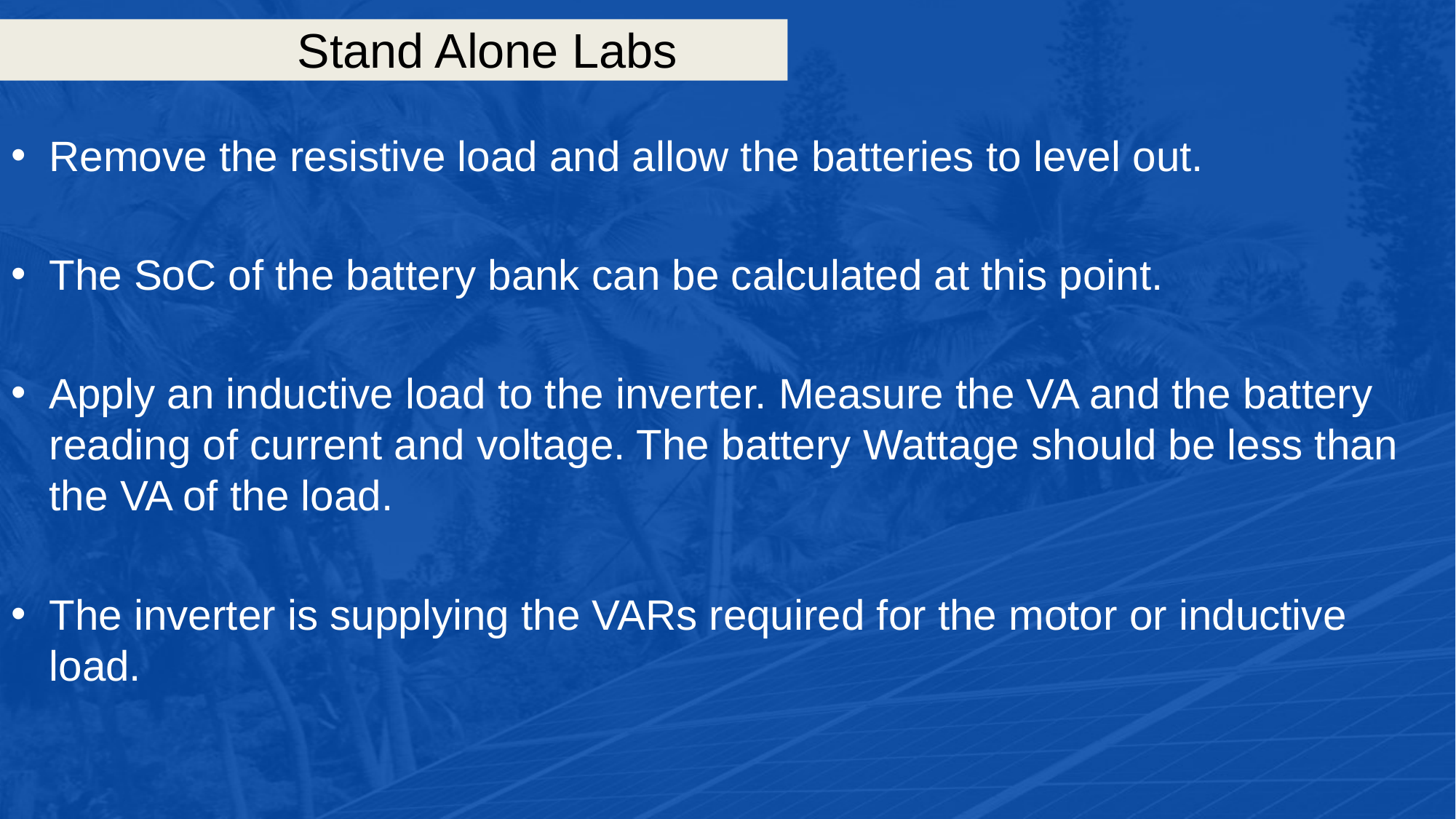

# Stand Alone Labs
Remove the resistive load and allow the batteries to level out.

The SoC of the battery bank can be calculated at this point.

Apply an inductive load to the inverter. Measure the VA and the battery reading of current and voltage. The battery Wattage should be less than the VA of the load.

The inverter is supplying the VARs required for the motor or inductive load.